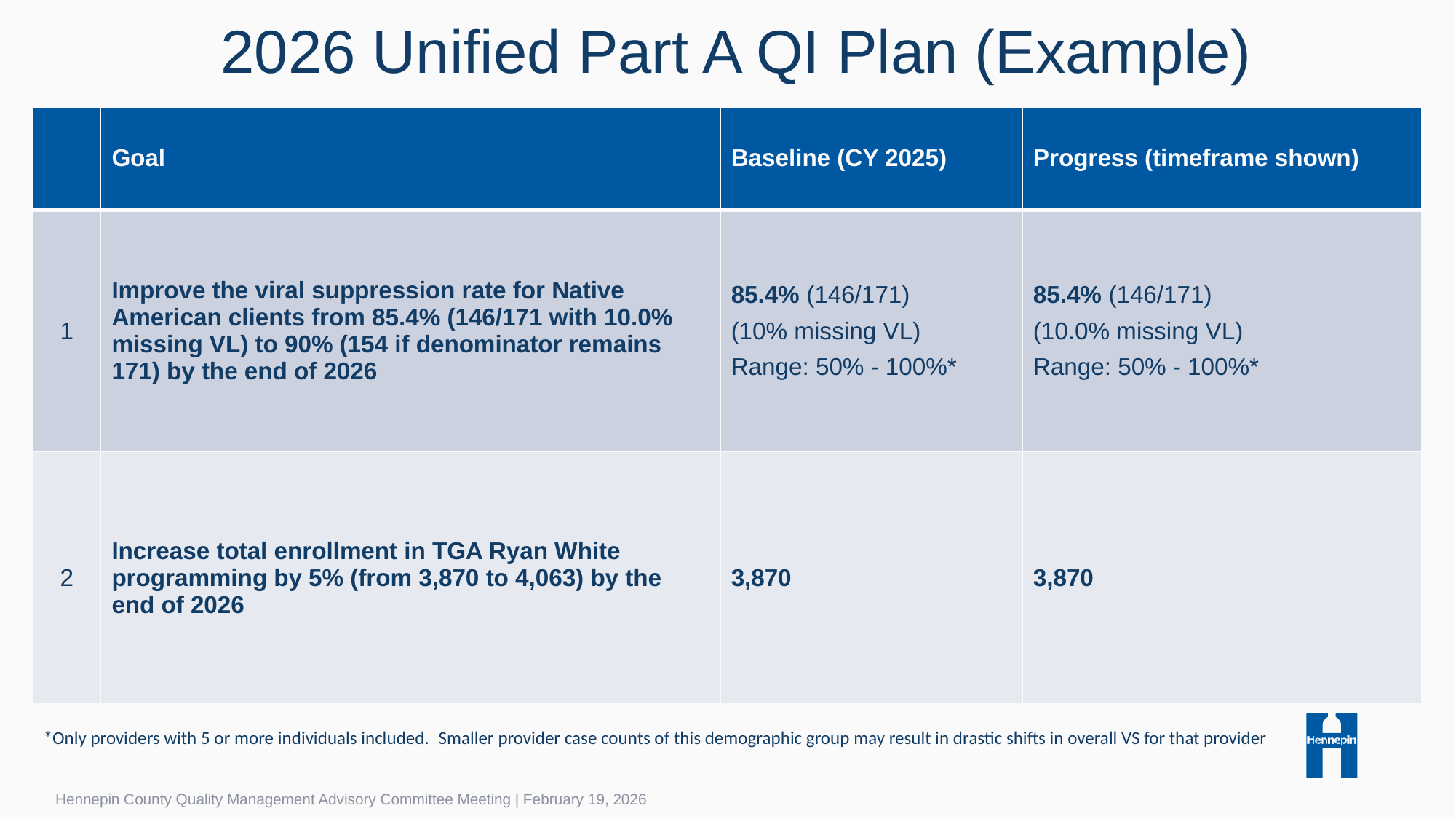

# 2026 Unified Part A QI Plan (Example)
|  | Goal | Baseline (CY 2025) | Progress (timeframe shown) |
| --- | --- | --- | --- |
| 1 | Improve the viral suppression rate for Native American clients from 85.4% (146/171 with 10.0% missing VL) to 90% (154 if denominator remains 171) by the end of 2026 | 85.4% (146/171)  (10% missing VL) Range: 50% - 100%\* | 85.4% (146/171) (10.0% missing VL) Range: 50% - 100%\* |
| 2 | Increase total enrollment in TGA Ryan White programming by 5% (from 3,870 to 4,063) by the end of 2026 | 3,870 | 3,870 |
*Only providers with 5 or more individuals included.  Smaller provider case counts of this demographic group may result in drastic shifts in overall VS for that provider
Hennepin County Quality Management Advisory Committee Meeting | February 19, 2026